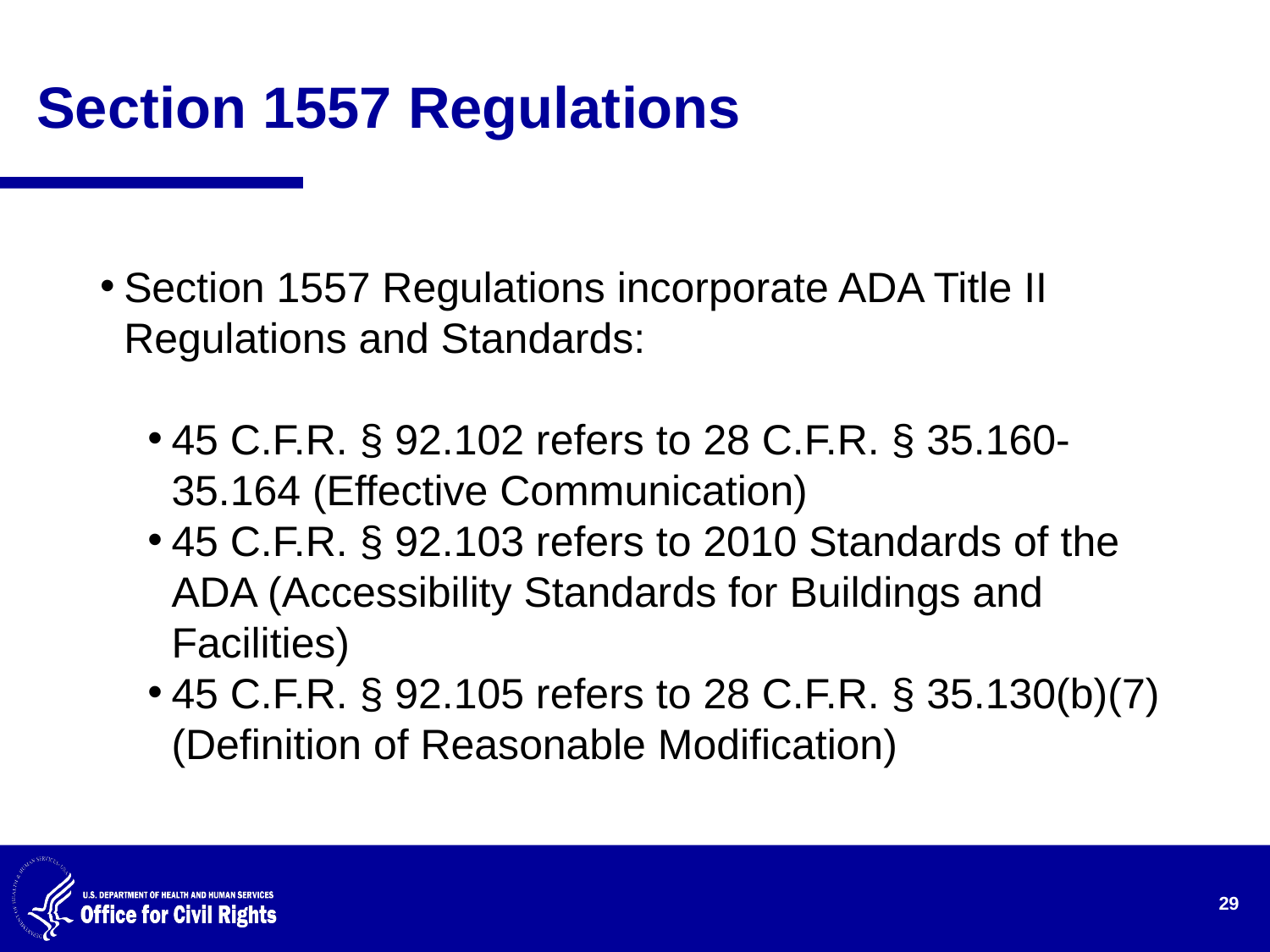

# Section 1557 Regulations
Section 1557 Regulations incorporate ADA Title II Regulations and Standards:

45 C.F.R. § 92.102 refers to 28 C.F.R. § 35.160-35.164 (Effective Communication)
45 C.F.R. § 92.103 refers to 2010 Standards of the ADA (Accessibility Standards for Buildings and Facilities)
45 C.F.R. § 92.105 refers to 28 C.F.R. § 35.130(b)(7) (Definition of Reasonable Modification)